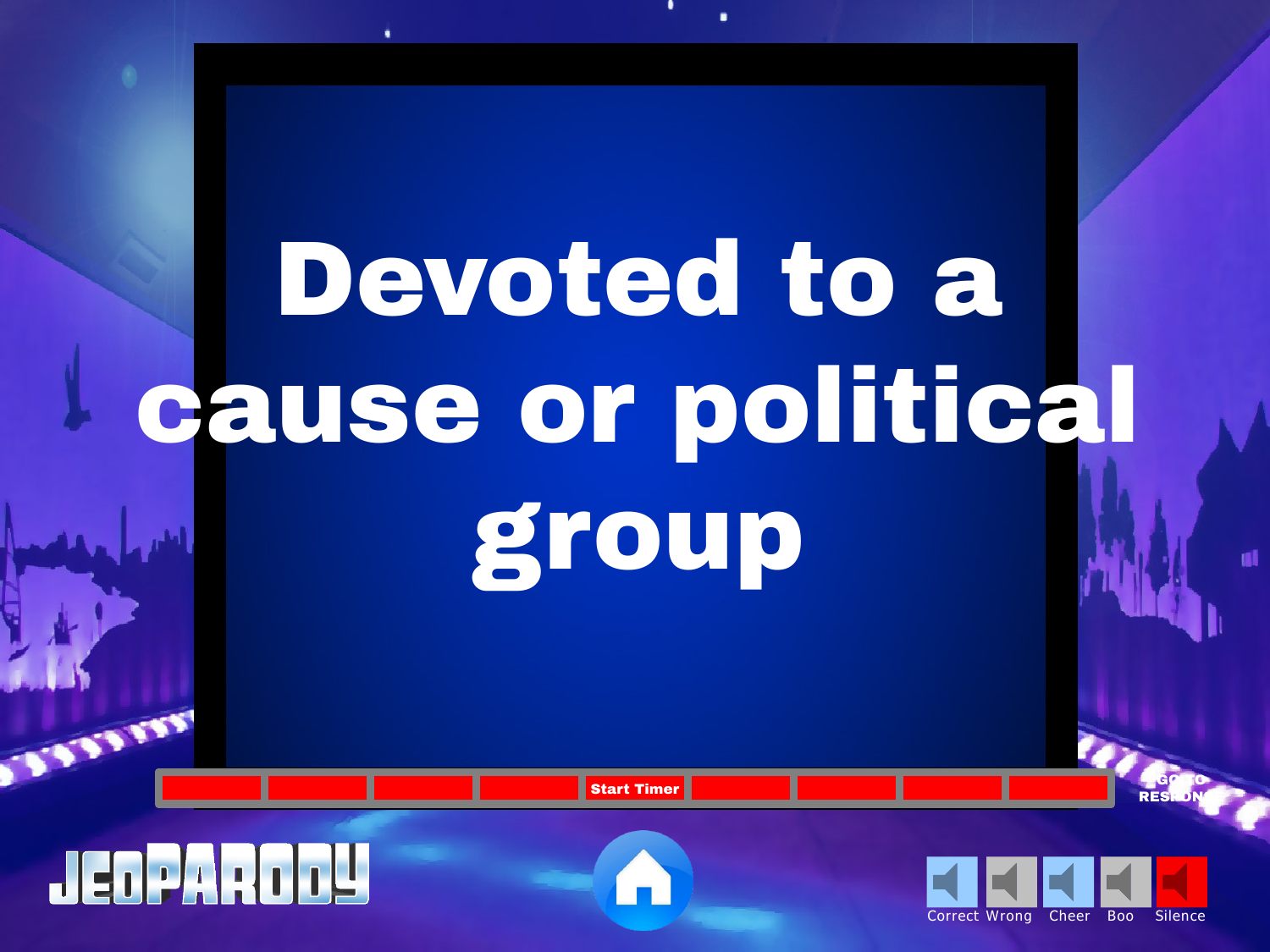

Devoted to a cause or political group